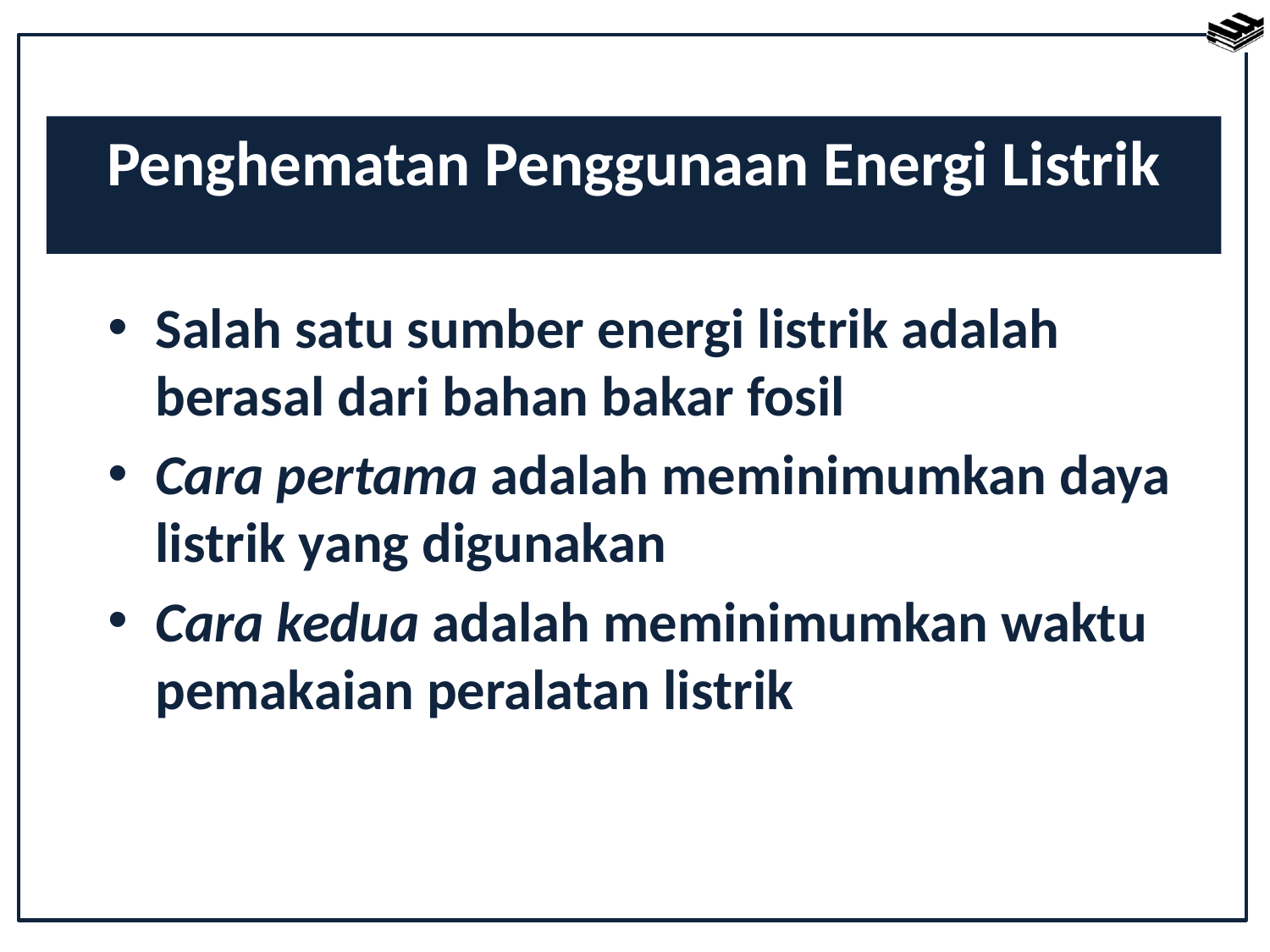

Penghematan Penggunaan Energi Listrik
Salah satu sumber energi listrik adalah berasal dari bahan bakar fosil
Cara pertama adalah meminimumkan daya listrik yang digunakan
Cara kedua adalah meminimumkan waktu pemakaian peralatan listrik